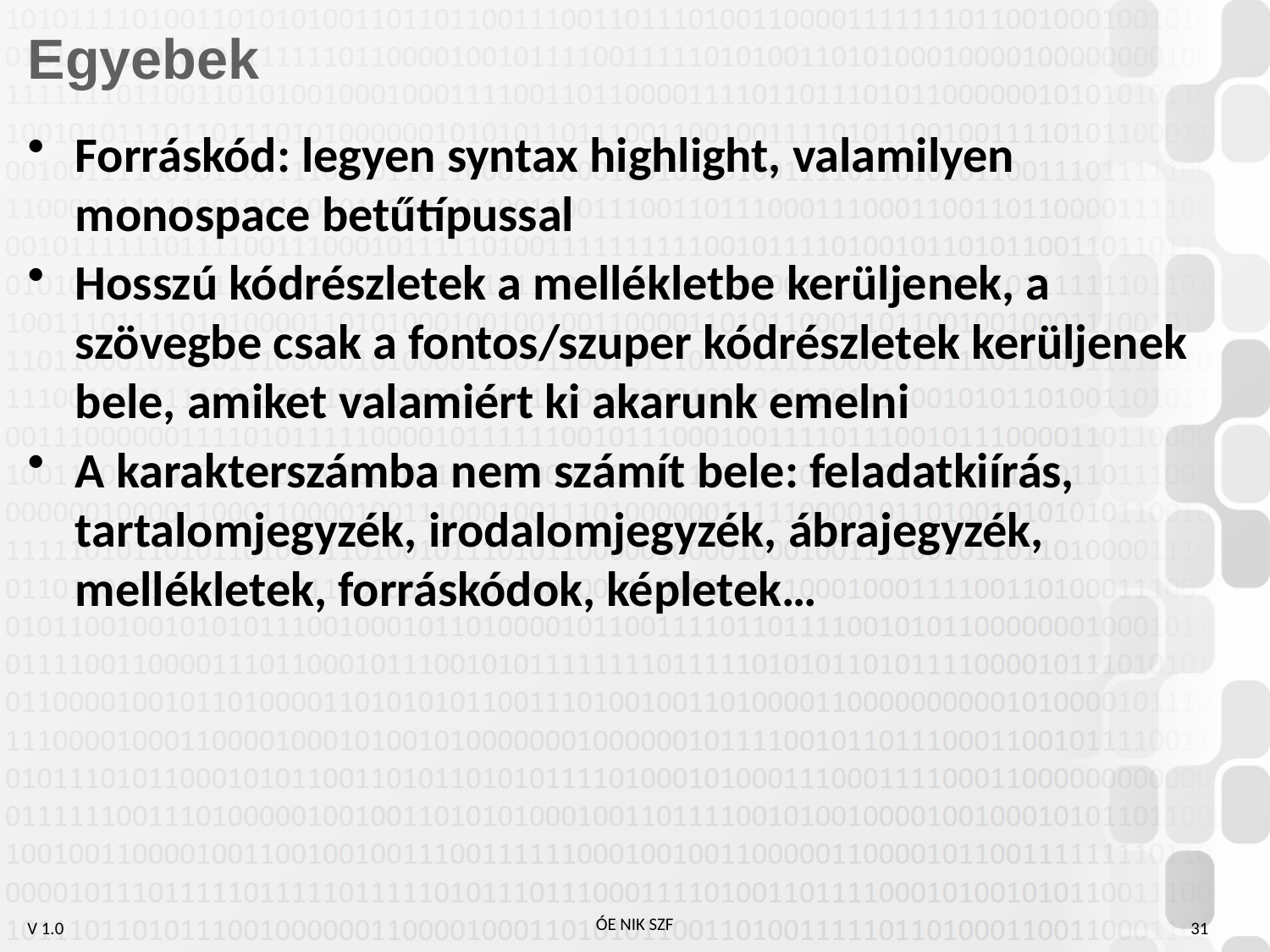

# Egyebek
Forráskód: legyen syntax highlight, valamilyen monospace betűtípussal
Hosszú kódrészletek a mellékletbe kerüljenek, a szövegbe csak a fontos/szuper kódrészletek kerüljenek bele, amiket valamiért ki akarunk emelni
A karakterszámba nem számít bele: feladatkiírás, tartalomjegyzék, irodalomjegyzék, ábrajegyzék, mellékletek, forráskódok, képletek…

31
ÓE NIK SZF